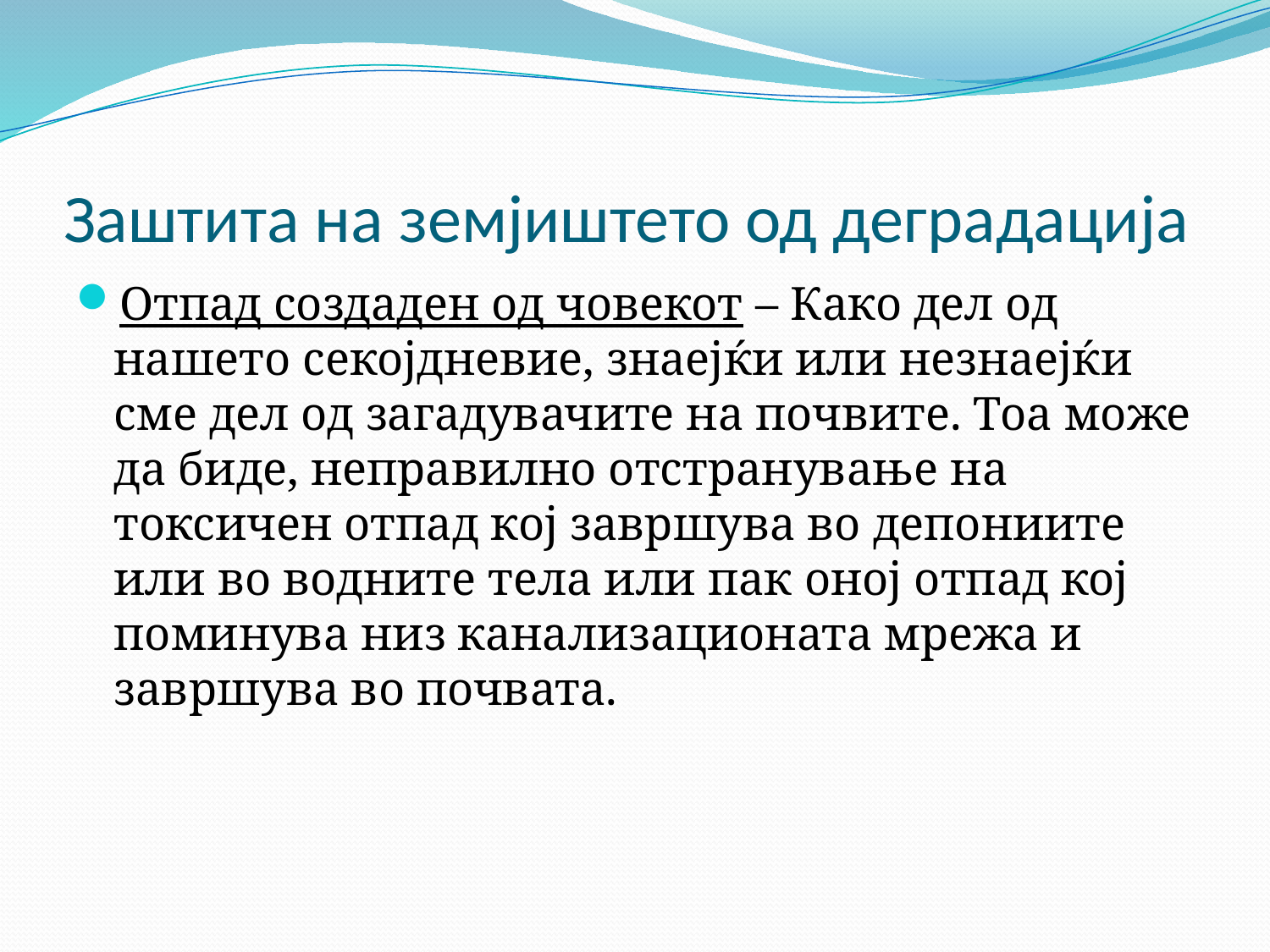

# Заштита на земјиштето од деградација
Отпад создаден од човекот – Како дел од нашето секојдневие, знаејќи или незнаејќи сме дел од загадувачите на почвите. Тоа може да биде, неправилно отстранување на токсичен отпад кој завршува во депониите или во водните тела или пак оној отпад кој поминува низ канализационата мрежа и завршува во почвата.